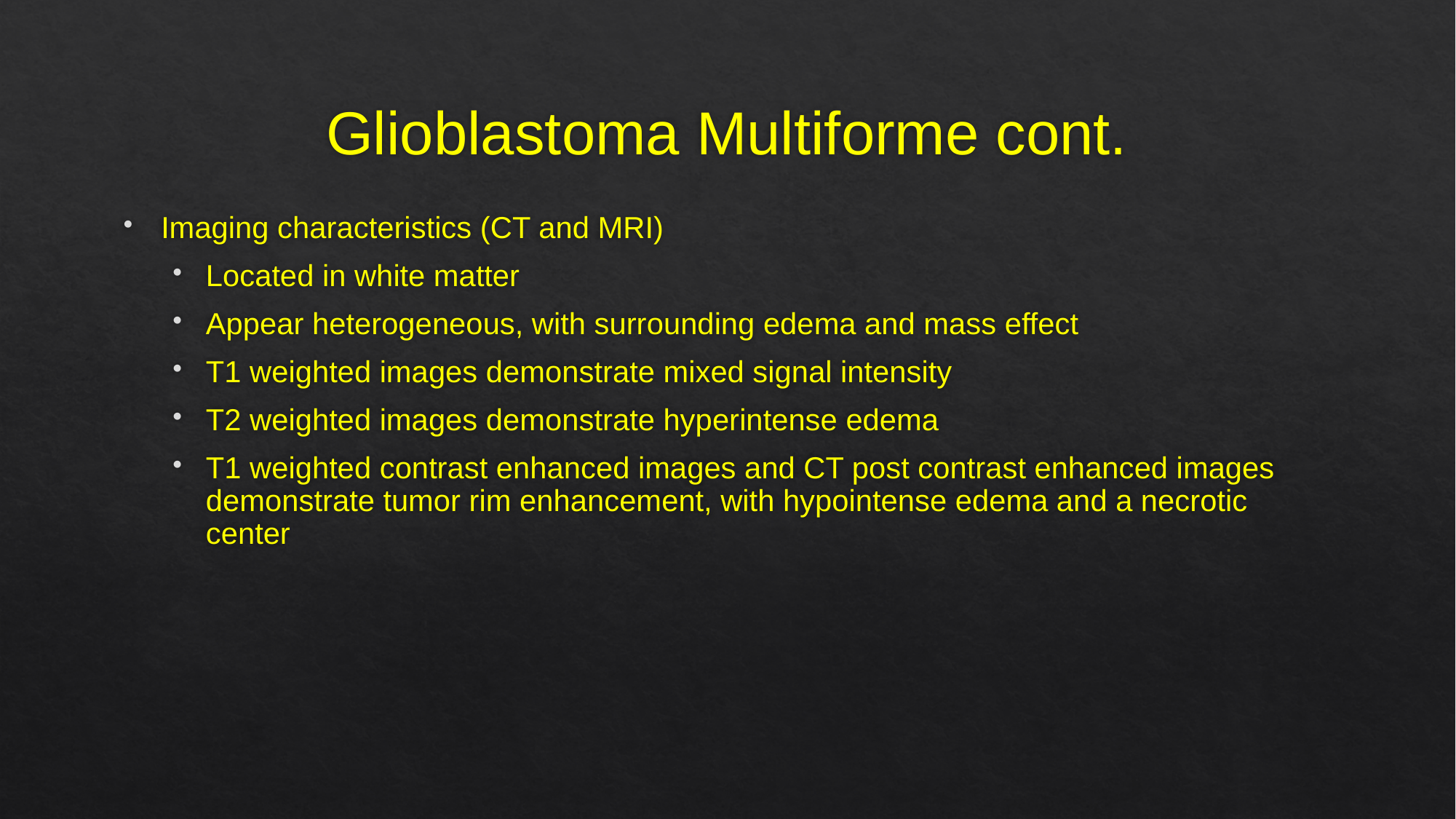

# Glioblastoma Multiforme cont.
Imaging characteristics (CT and MRI)
Located in white matter
Appear heterogeneous, with surrounding edema and mass effect
T1 weighted images demonstrate mixed signal intensity
T2 weighted images demonstrate hyperintense edema
T1 weighted contrast enhanced images and CT post contrast enhanced images demonstrate tumor rim enhancement, with hypointense edema and a necrotic center